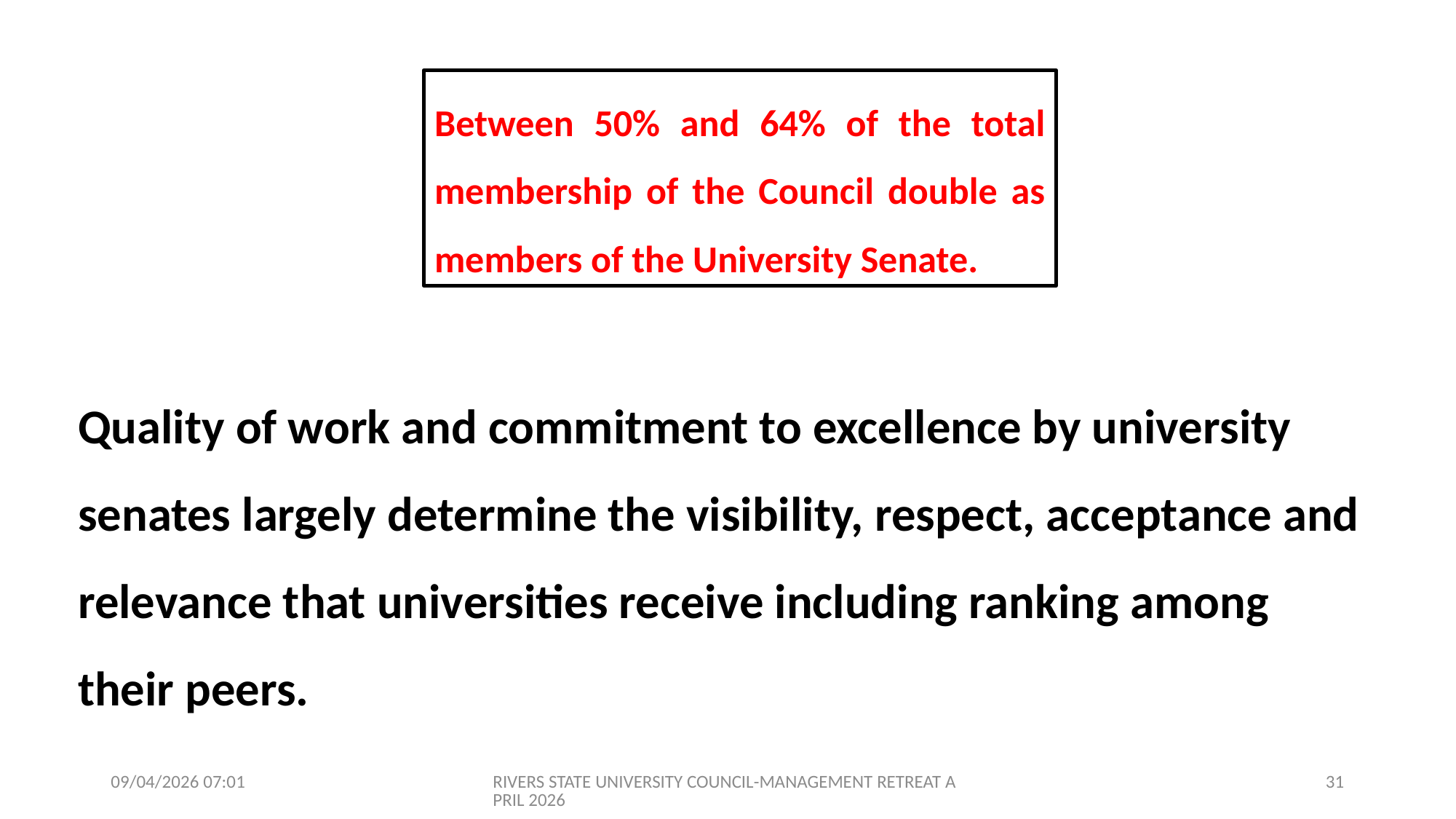

Between 50% and 64% of the total membership of the Council double as members of the University Senate.
Quality of work and commitment to excellence by university senates largely determine the visibility, respect, acceptance and relevance that universities receive including ranking among their peers.
09/04/2026 07:01
RIVERS STATE UNIVERSITY COUNCIL-MANAGEMENT RETREAT APRIL 2026
31